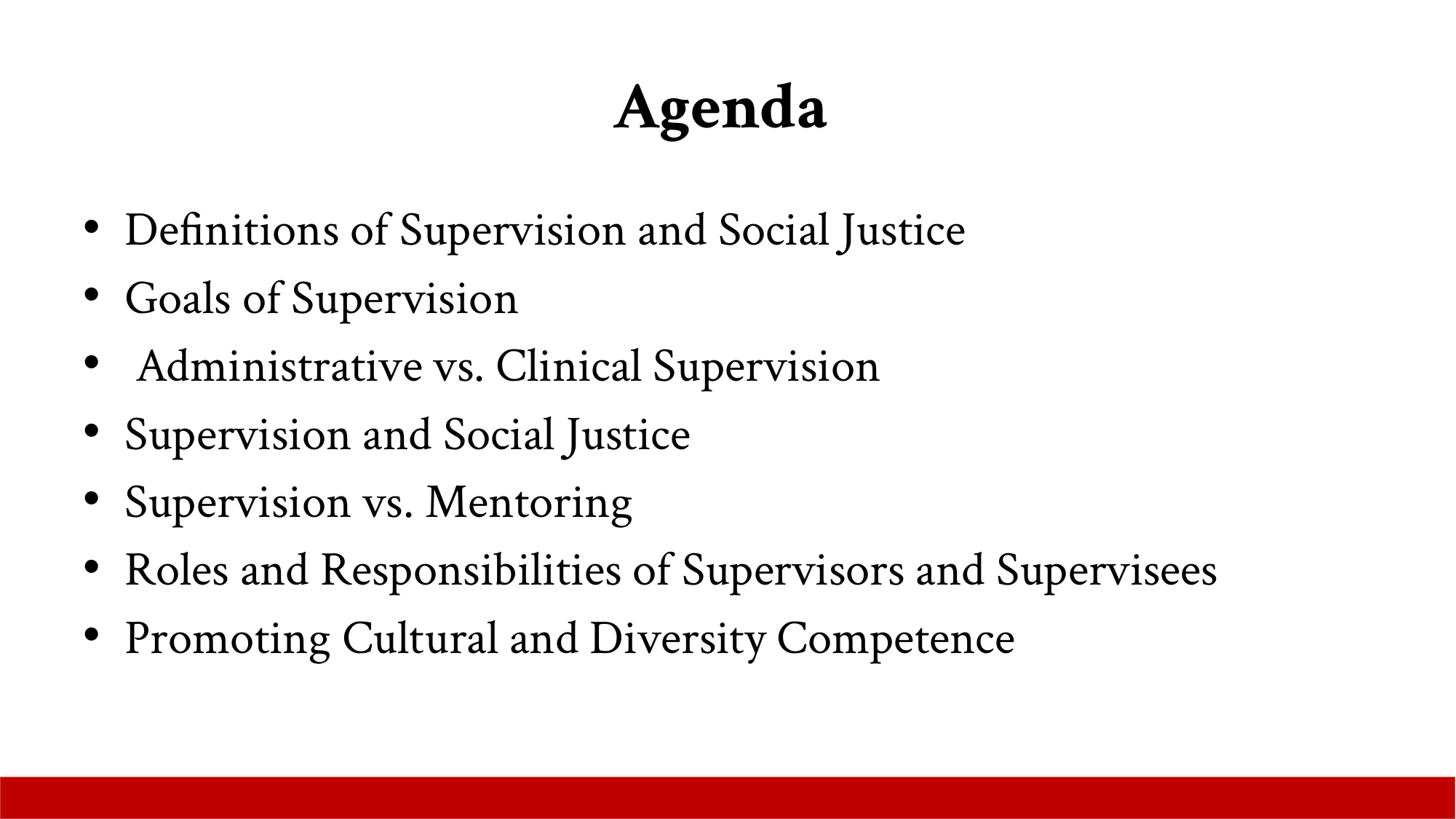

# Agenda
Definitions of Supervision and Social Justice
Goals of Supervision
 Administrative vs. Clinical Supervision
Supervision and Social Justice
Supervision vs. Mentoring
Roles and Responsibilities of Supervisors and Supervisees
Promoting Cultural and Diversity Competence